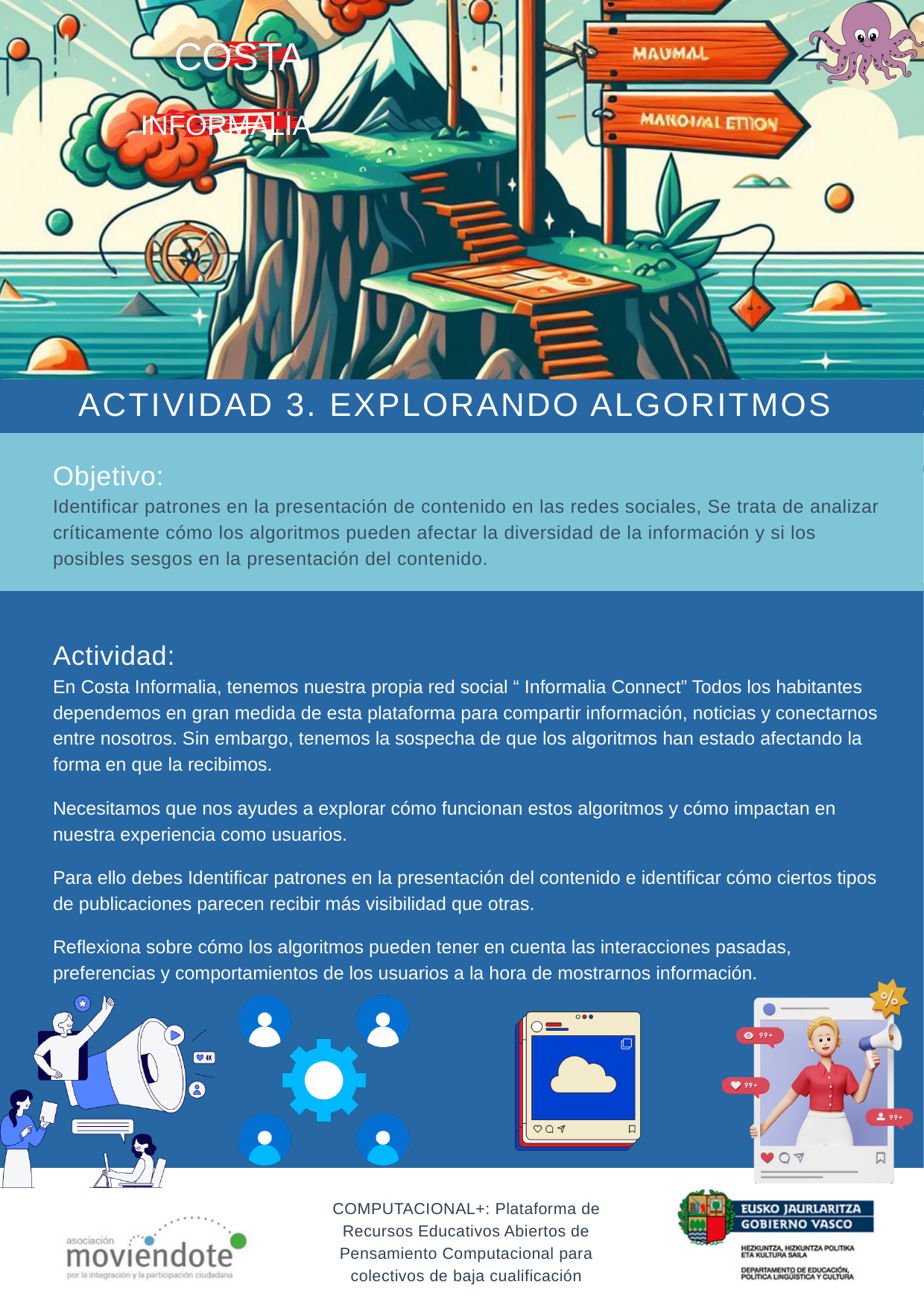

COSTA

INFORMALIA

ACTIVIDAD 3. EXPLORANDO ALGORITMOS

Objetivo:
Identificar patrones en la presentación de contenido en las redes sociales, Se trata de analizar críticamente cómo los algoritmos pueden afectar la diversidad de la información y si los posibles sesgos en la presentación del contenido.

Actividad:
En Costa Informalia, tenemos nuestra propia red social “ Informalia Connect” Todos los habitantes dependemos en gran medida de esta plataforma para compartir información, noticias y conectarnos entre nosotros. Sin embargo, tenemos la sospecha de que los algoritmos han estado afectando la forma en que la recibimos.

Necesitamos que nos ayudes a explorar cómo funcionan estos algoritmos y cómo impactan en nuestra experiencia como usuarios.

Para ello debes Identificar patrones en la presentación del contenido e identificar cómo ciertos tipos de publicaciones parecen recibir más visibilidad que otras.

Reflexiona sobre cómo los algoritmos pueden tener en cuenta las interacciones pasadas, preferencias y comportamientos de los usuarios a la hora de mostrarnos información.

COMPUTACIONAL+: Plataforma de Recursos Educativos Abiertos de Pensamiento Computacional para colectivos de baja cualificación